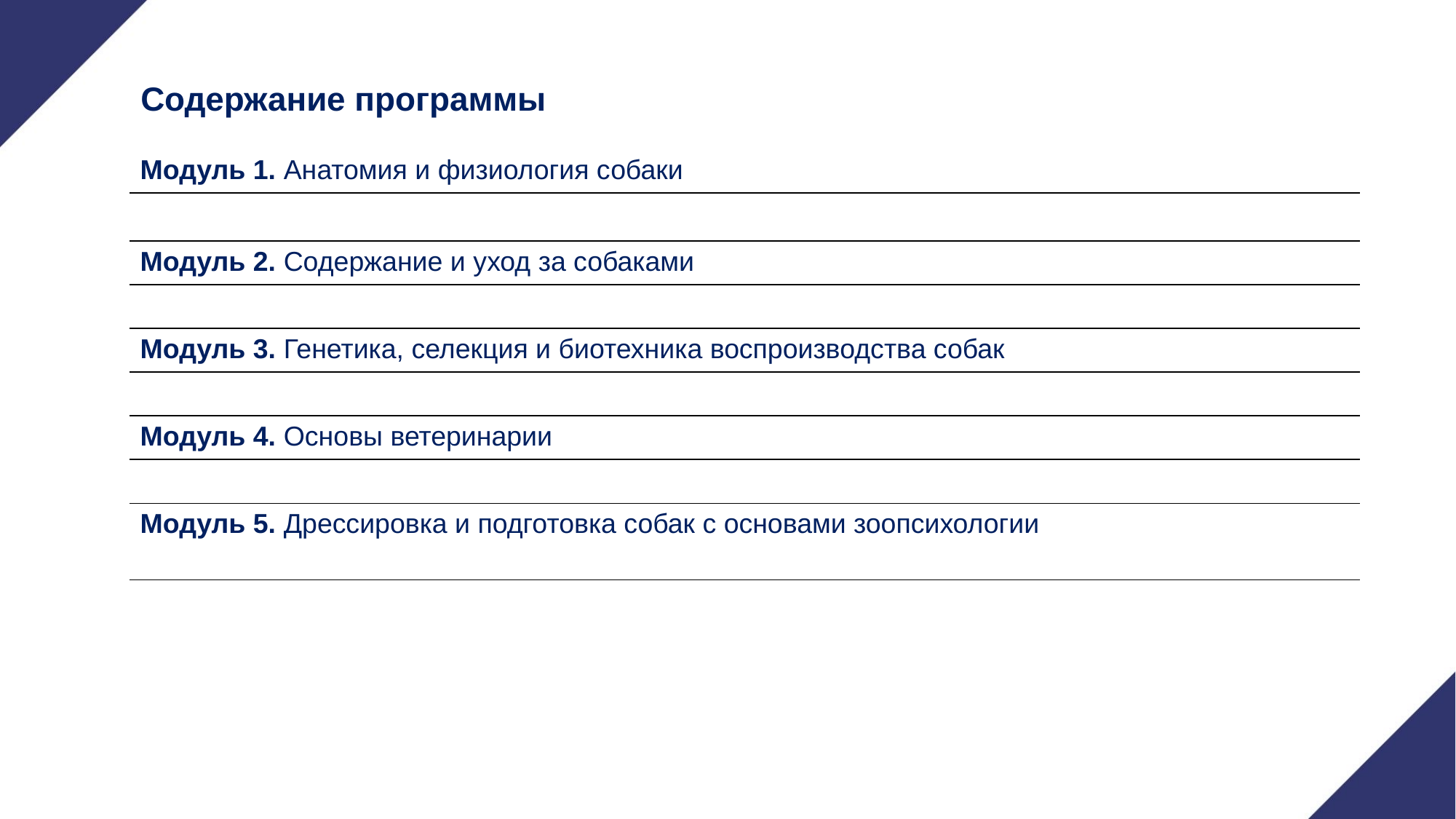

Содержание программы
| Модуль 1. Анатомия и физиология собаки |
| --- |
|  |
| Модуль 2. Содержание и уход за собаками |
|  |
| Модуль 3. Генетика, селекция и биотехника воспроизводства собак |
|  |
| Модуль 4. Основы ветеринарии |
|  |
| Модуль 5. Дрессировка и подготовка собак с основами зоопсихологии |